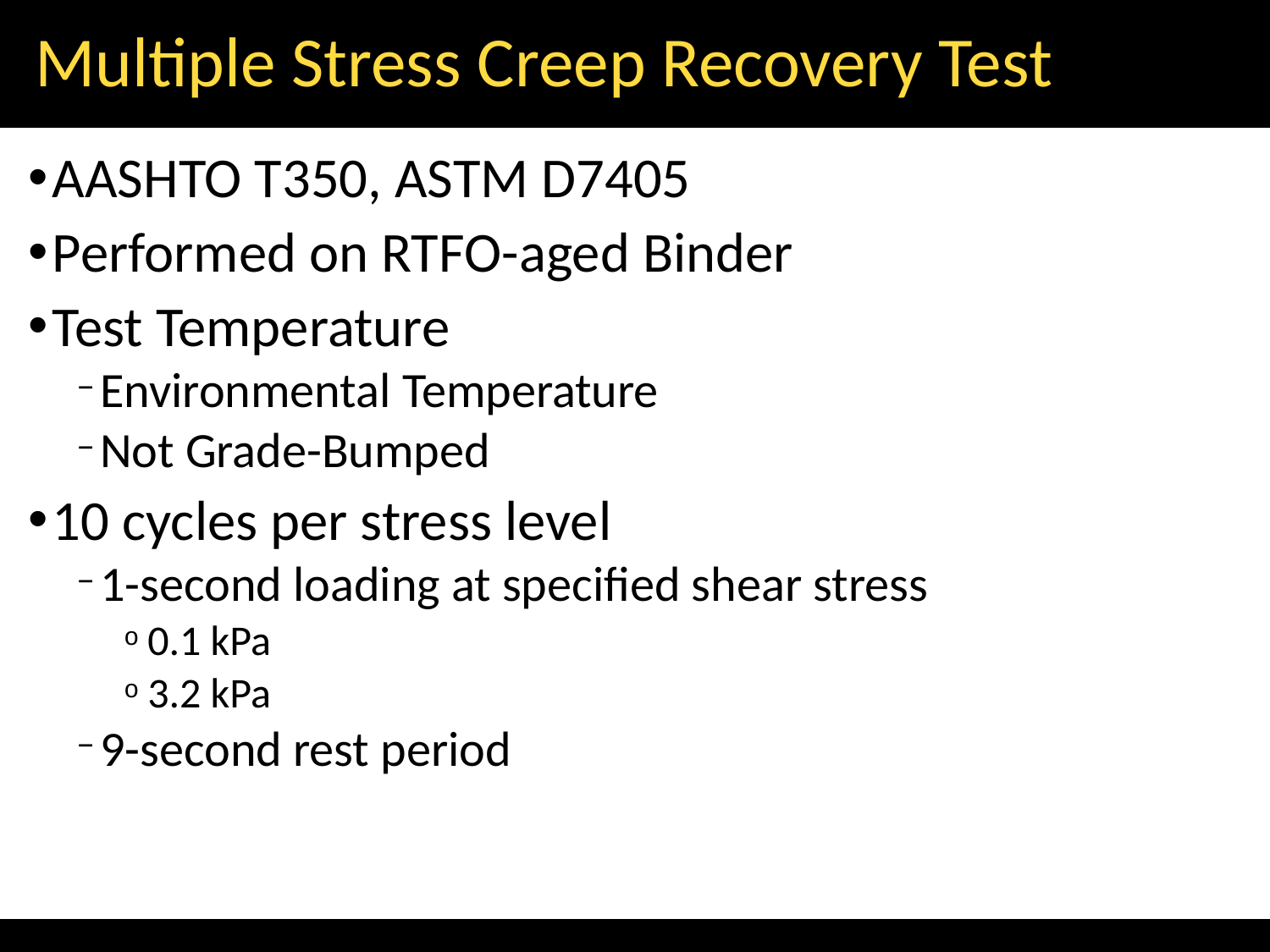

# Multiple Stress Creep Recovery Test
AASHTO T350, ASTM D7405
Performed on RTFO-aged Binder
Test Temperature
Environmental Temperature
Not Grade-Bumped
10 cycles per stress level
1-second loading at specified shear stress
0.1 kPa
3.2 kPa
9-second rest period